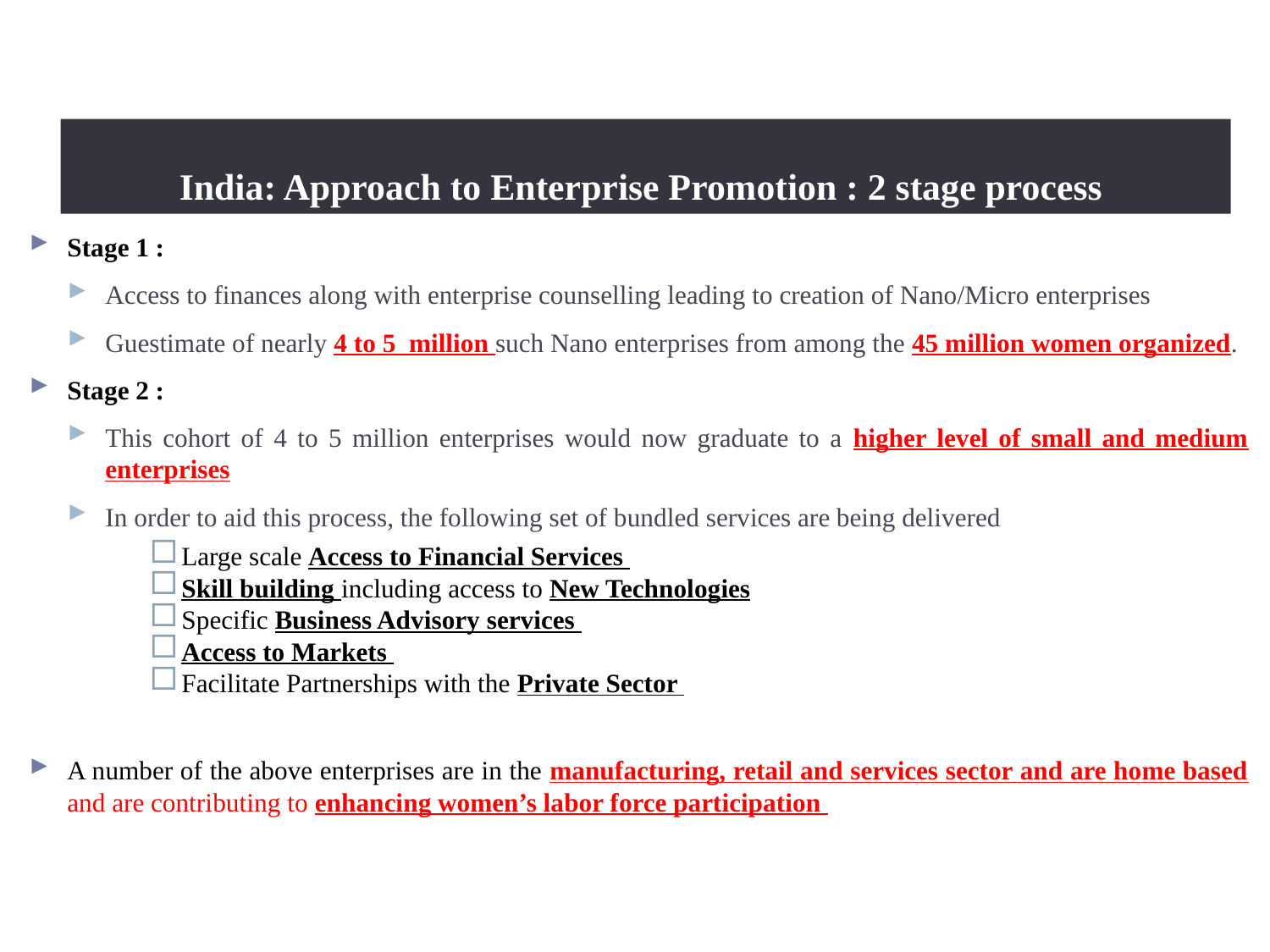

# India: Approach to Enterprise Promotion : 2 stage process
Stage 1 :
Access to finances along with enterprise counselling leading to creation of Nano/Micro enterprises
Guestimate of nearly 4 to 5  million such Nano enterprises from among the 45 million women organized.
Stage 2 :
This cohort of 4 to 5 million enterprises would now graduate to a higher level of small and medium enterprises
In order to aid this process, the following set of bundled services are being delivered
Large scale Access to Financial Services
Skill building including access to New Technologies
Specific Business Advisory services
Access to Markets
Facilitate Partnerships with the Private Sector

A number of the above enterprises are in the manufacturing, retail and services sector and are home based and are contributing to enhancing women’s labor force participation